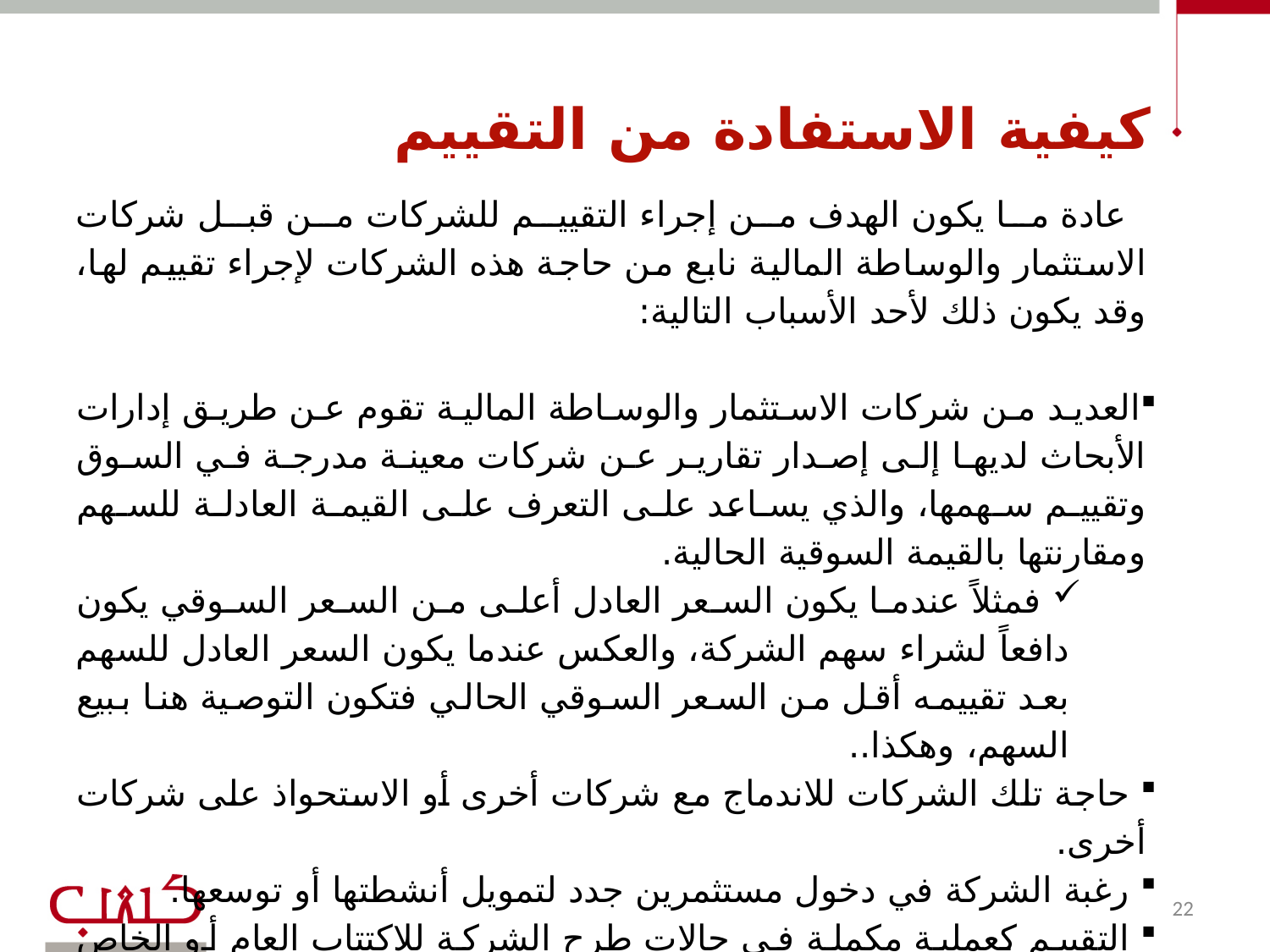

كيفية الاستفادة من التقييم
      عادة ما يكون الهدف من إجراء التقييم للشركات من قبل شركات الاستثمار والوساطة المالية نابع من حاجة هذه الشركات لإجراء تقييم لها، وقد يكون ذلك لأحد الأسباب التالية:

العديد من شركات الاستثمار والوساطة المالية تقوم عن طريق إدارات الأبحاث لديها إلى إصدار تقارير عن شركات معينة مدرجة في السوق وتقييم سهمها، والذي يساعد على التعرف على القيمة العادلة للسهم ومقارنتها بالقيمة السوقية الحالية.
 فمثلاً عندما يكون السعر العادل أعلى من السعر السوقي يكون دافعاً لشراء سهم الشركة، والعكس عندما يكون السعر العادل للسهم بعد تقييمه أقل من السعر السوقي الحالي فتكون التوصية هنا ببيع السهم، وهكذا..
 حاجة تلك الشركات للاندماج مع شركات أخرى أو الاستحواذ على شركات أخرى.
 رغبة الشركة في دخول مستثمرين جدد لتمويل أنشطتها أو توسعها.
 التقييم كعملية مكملة في حالات طرح الشركة للاكتتاب العام أو الخاص لتحديد سعر السهم العادل للشركة.

22